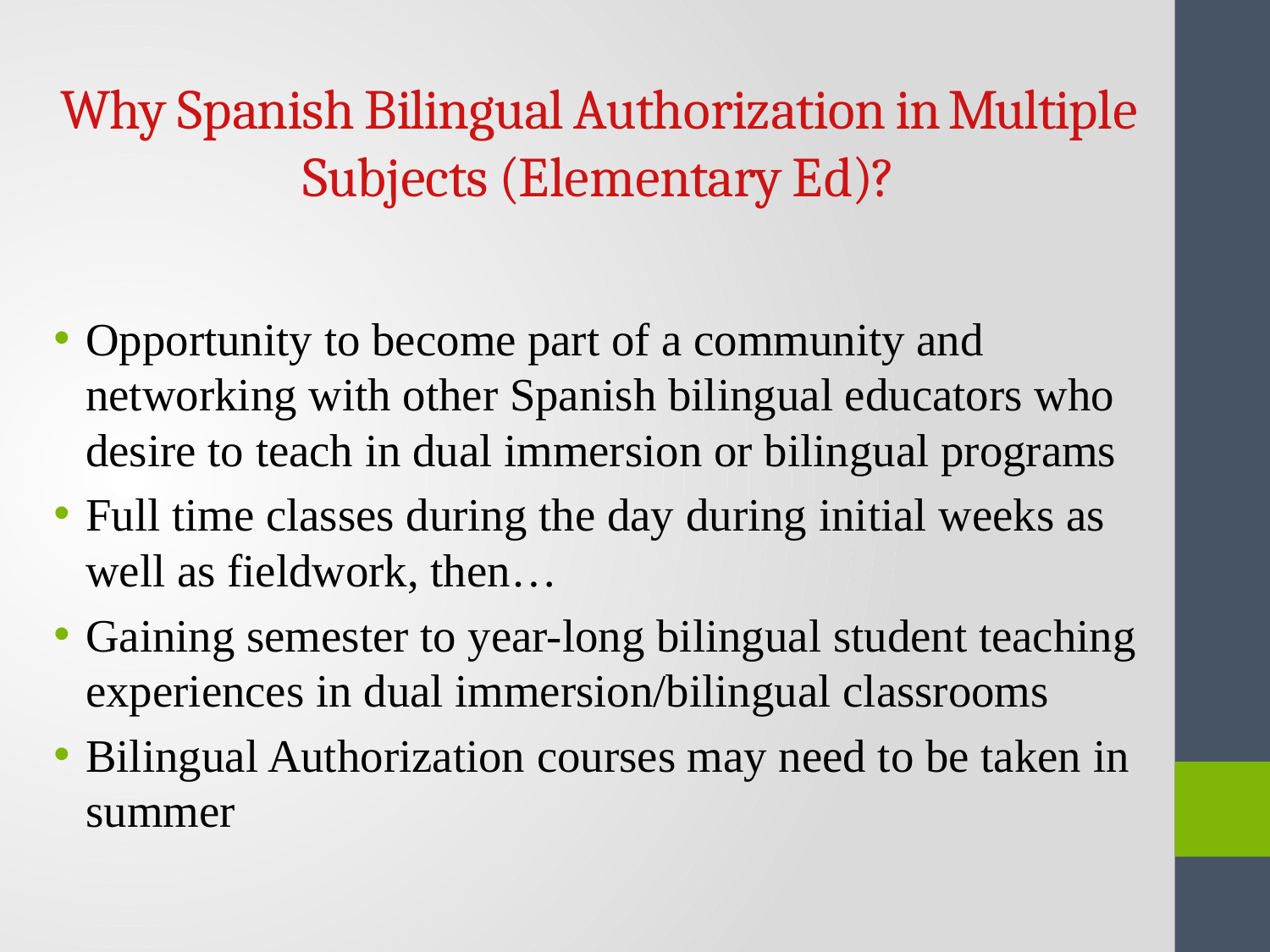

Why Spanish Bilingual Authorization in Multiple Subjects (Elementary Ed)?

Opportunity to become part of a community and networking with other Spanish bilingual educators who desire to teach in dual immersion or bilingual programs
Full time classes during the day during initial weeks as well as fieldwork, then…
Gaining semester to year-long bilingual student teaching experiences in dual immersion/bilingual classrooms
Bilingual Authorization courses may need to be taken in summer